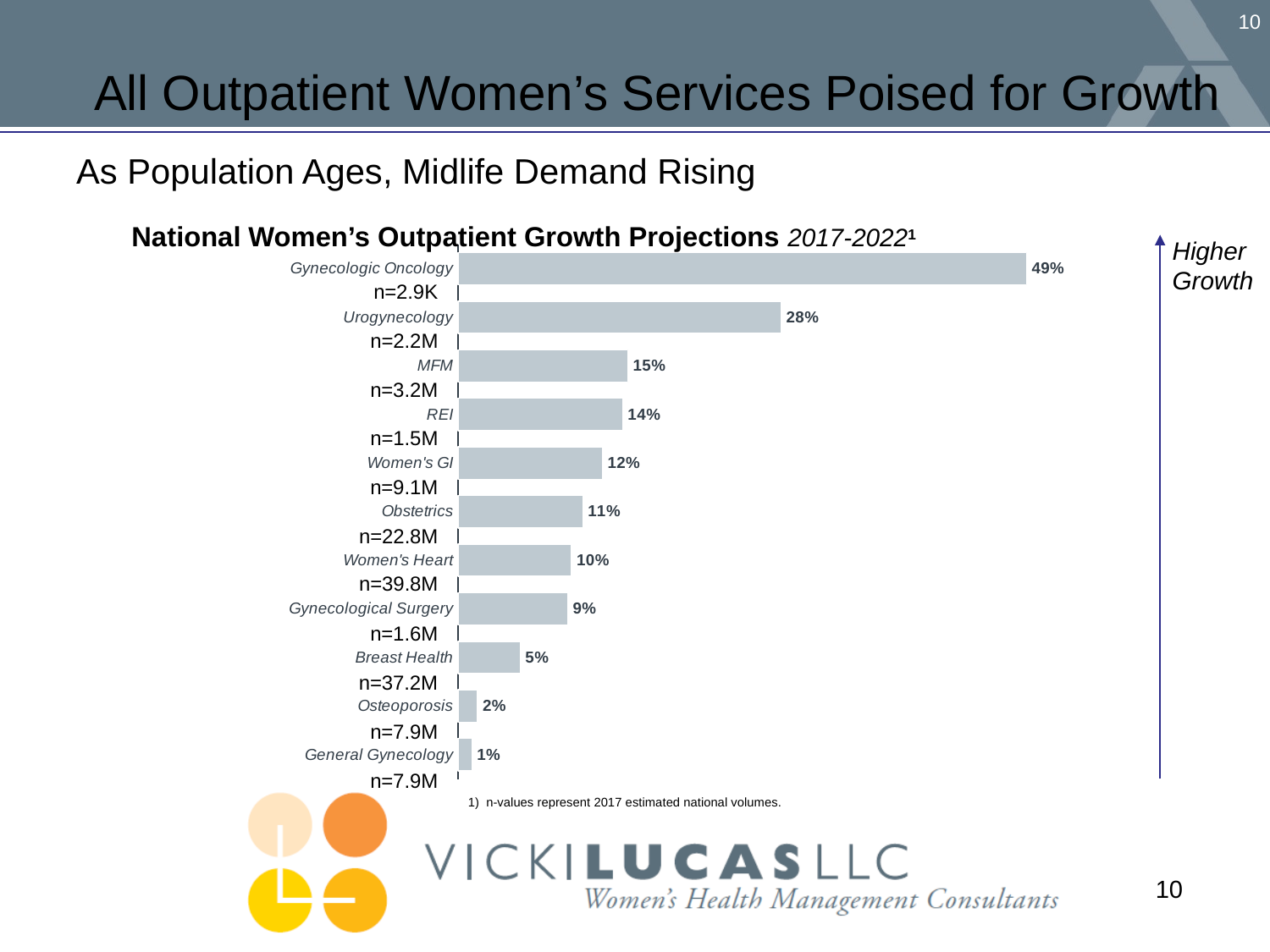

# All Outpatient Women’s Services Poised for Growth
As Population Ages, Midlife Demand Rising
National Women’s Outpatient Growth Projections 2017-20221

### Chart

| Category | 5YR Growth |
|---|---|
| General Gynecology | 0.0118346500803904 |
| Osteoporosis | 0.0167321033461834 |
| Breast Health | 0.0532417166772685 |
| Gynecological Surgery | 0.0940727617795544 |
| Women's Heart | 0.0972170417882123 |
| Obstetrics | 0.106909104692847 |
| Women's GI | 0.123600132532659 |
| REI | 0.141094358774321 |
| MFM | 0.145464119551149 |
| Urogynecology | 0.276710196215423 |
| Gynecologic Oncology | 0.486943374094976 |
Higher Growth
n=2.9K
n=2.2M
n=3.2M
n=1.5M
n=9.1M
n=22.8M
n=39.8M
n=1.6M
n=37.2M
n=7.9M
n=7.9M
n-values represent 2017 estimated national volumes.
10